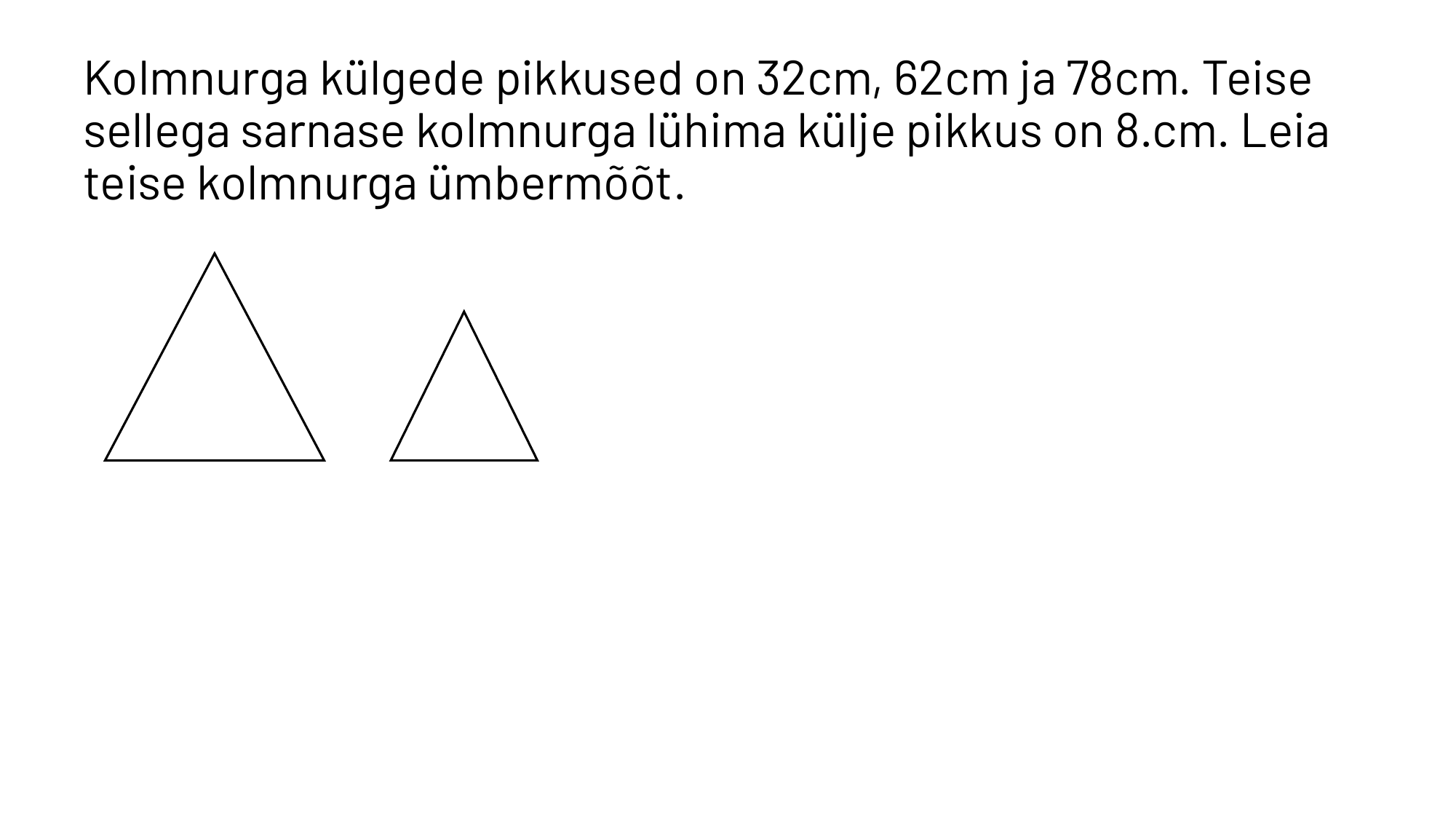

# Kolmnurga külgede pikkused on 32cm, 62cm ja 78cm. Teise sellega sarnase kolmnurga lühima külje pikkus on 8.cm. Leia teise kolmnurga ümbermõõt.